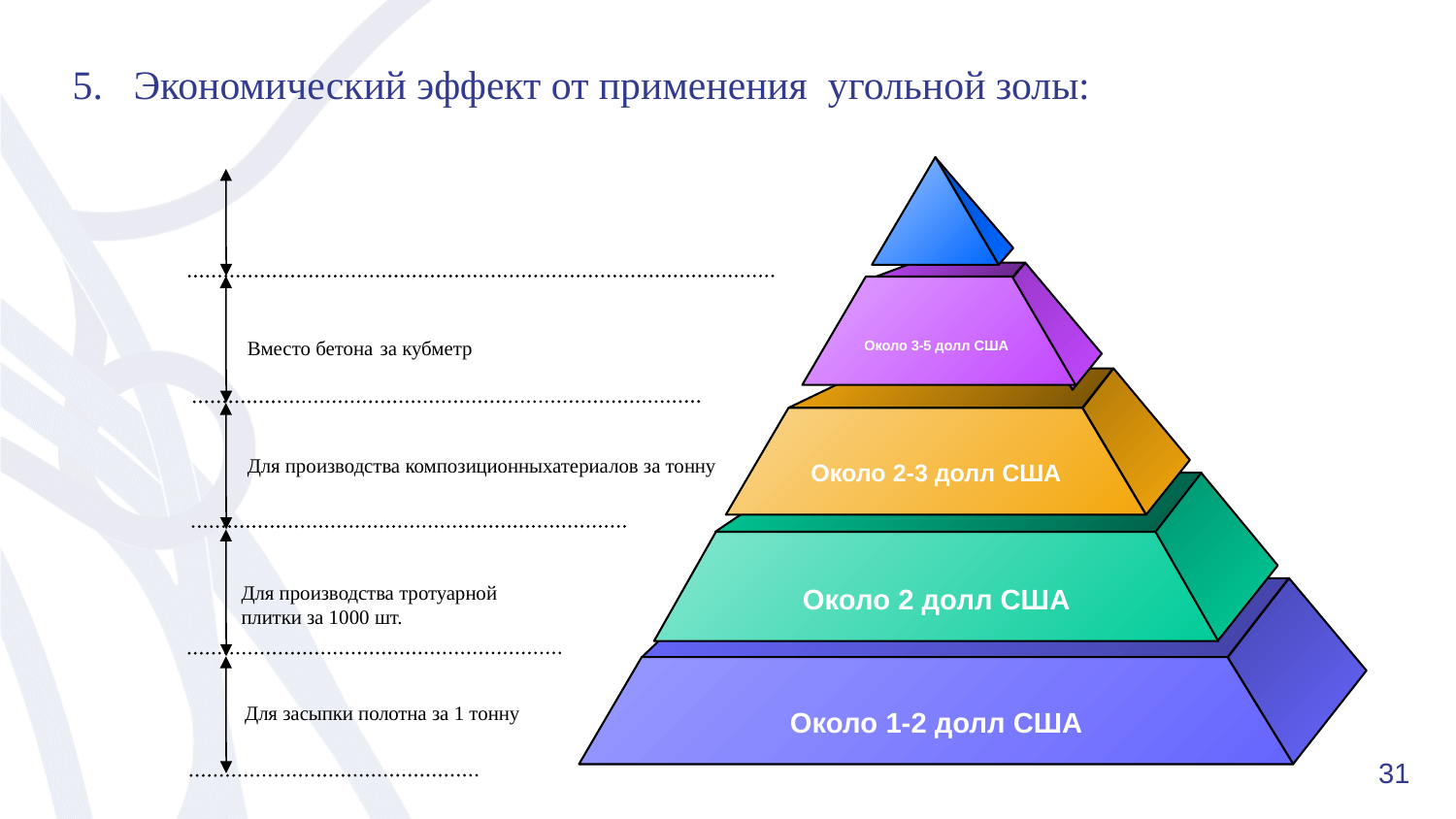

5.   Экономический эффект от применения  угольной золы:

Около 2-3 долл США

Около 2 долл США

Около 1-2 долл США

Вместо бетона за кубметр
Около 3-5 долл США

Для производства композиционныхатериалов за тонну

Для производства тротуарной плитки за 1000 шт.

Для засыпки полотна за 1 тонну
31